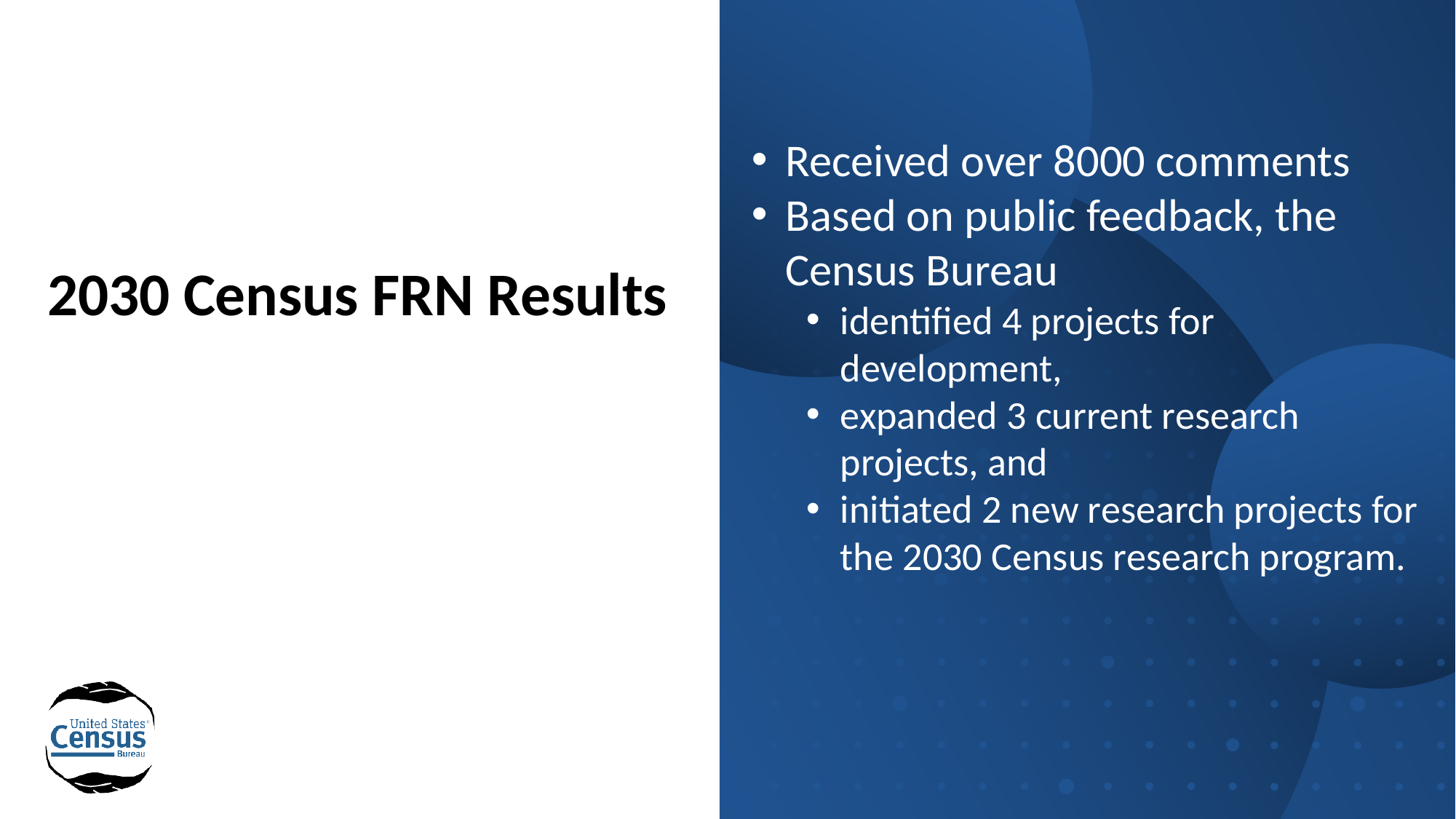

Received over 8000 comments
Based on public feedback, the Census Bureau
identified 4 projects for development,
expanded 3 current research projects, and
initiated 2 new research projects for the 2030 Census research program.
2030 Census FRN Results